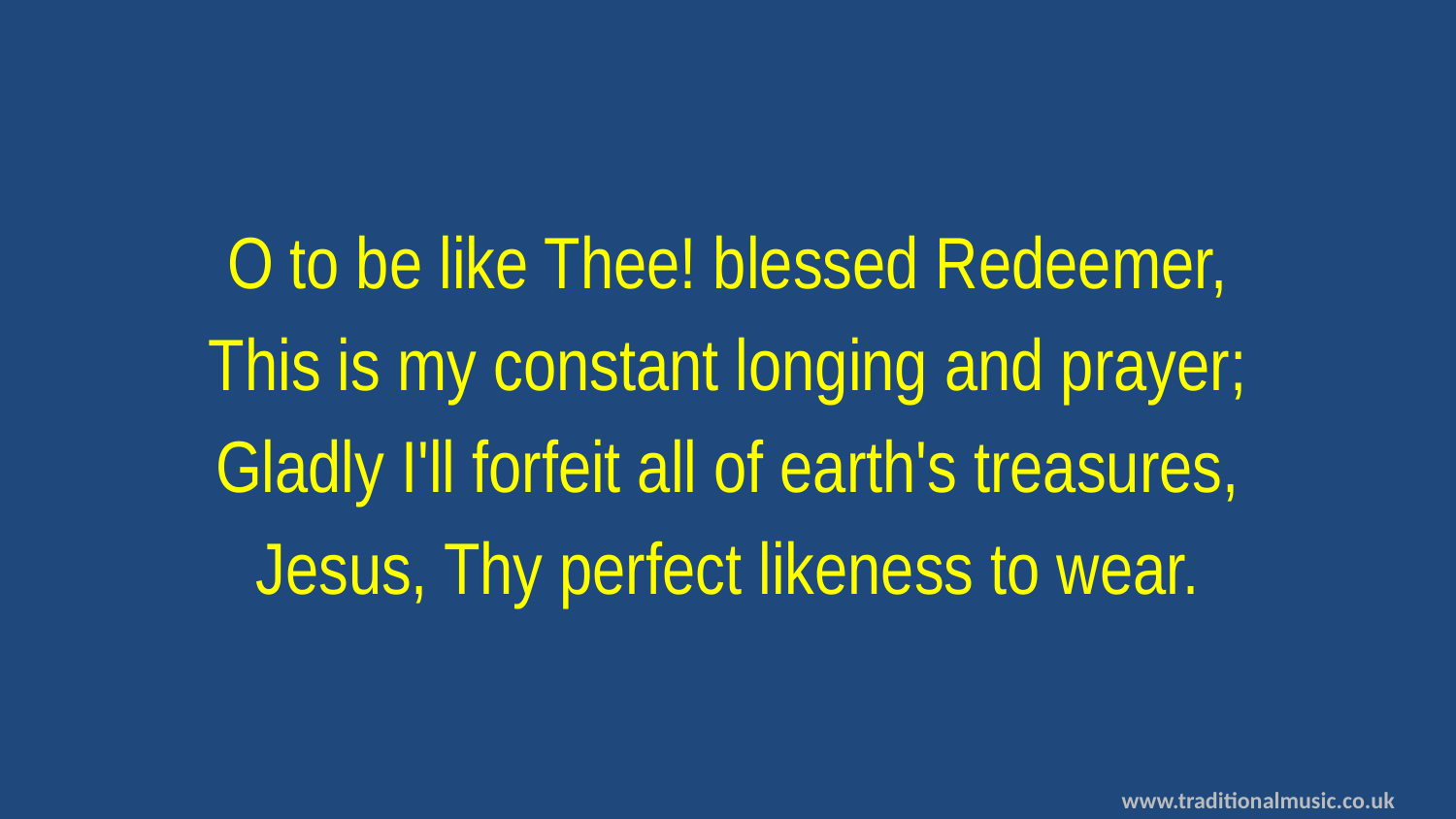

O to be like Thee! blessed Redeemer,
This is my constant longing and prayer;
Gladly I'll forfeit all of earth's treasures,
Jesus, Thy perfect likeness to wear.